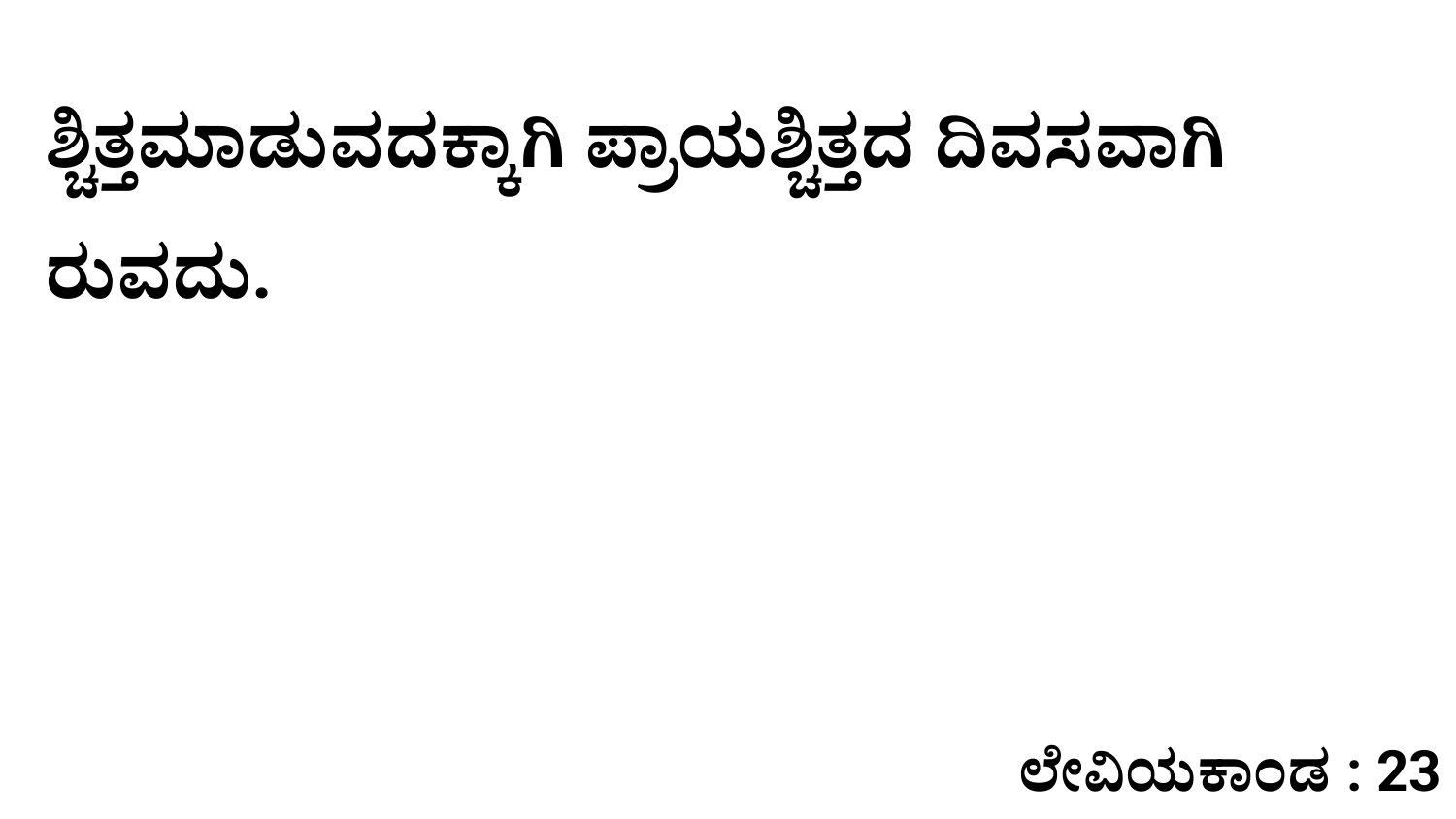

ಶ್ಚಿತ್ತಮಾಡುವದಕ್ಕಾಗಿ ಪ್ರಾಯಶ್ಚಿತ್ತದ ದಿವಸವಾಗಿ ರುವದು.
ಲೇವಿಯಕಾಂಡ : 23